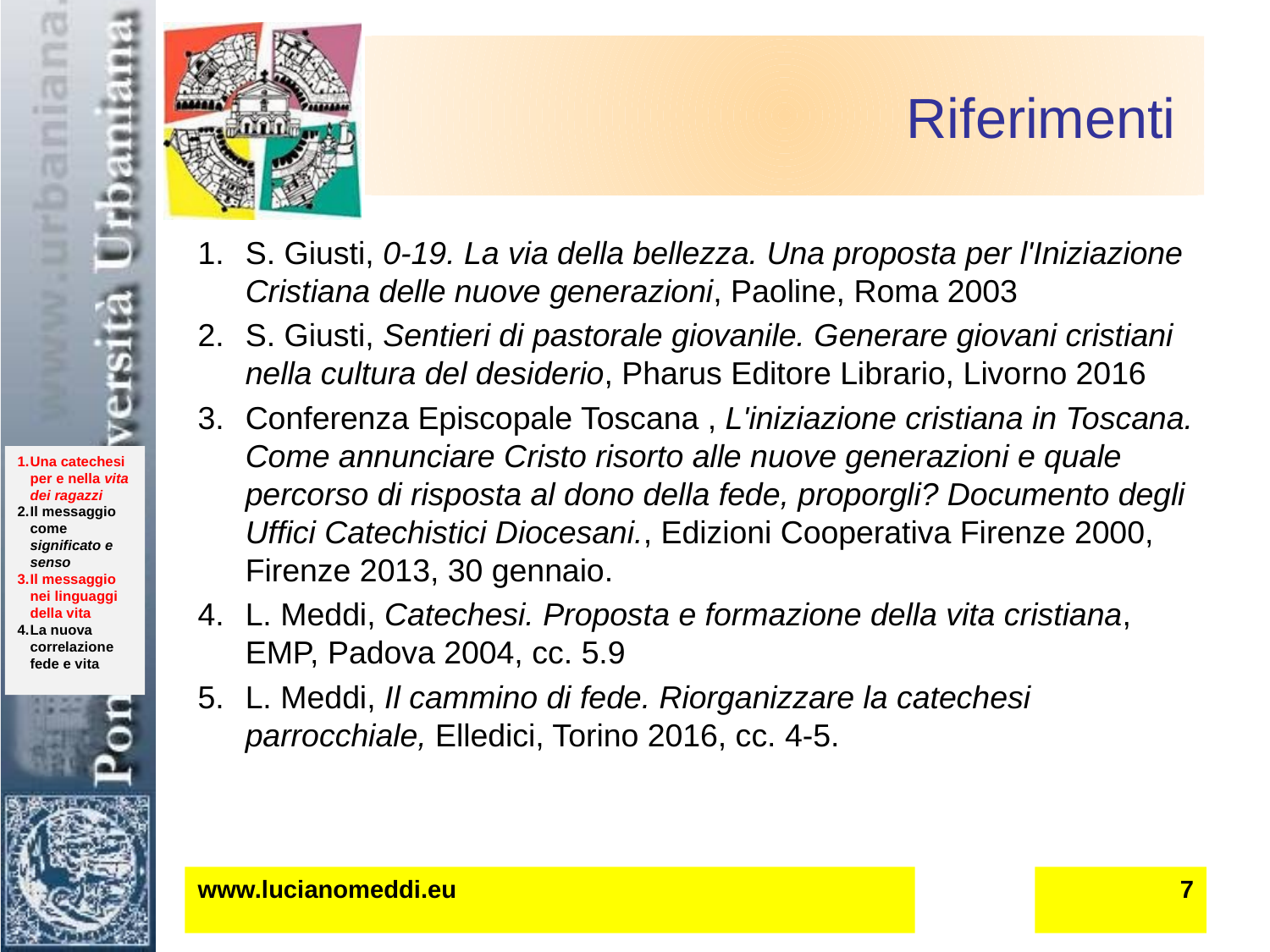

# Riferimenti
S. Giusti, 0-19. La via della bellezza. Una proposta per l'Iniziazione Cristiana delle nuove generazioni, Paoline, Roma 2003
S. Giusti, Sentieri di pastorale giovanile. Generare giovani cristiani nella cultura del desiderio, Pharus Editore Librario, Livorno 2016
Conferenza Episcopale Toscana , L'iniziazione cristiana in Toscana. Come annunciare Cristo risorto alle nuove generazioni e quale percorso di risposta al dono della fede, proporgli? Documento degli Uffici Catechistici Diocesani., Edizioni Cooperativa Firenze 2000, Firenze 2013, 30 gennaio.
L. Meddi, Catechesi. Proposta e formazione della vita cristiana, EMP, Padova 2004, cc. 5.9
L. Meddi, Il cammino di fede. Riorganizzare la catechesi parrocchiale, Elledici, Torino 2016, cc. 4-5.

www.lucianomeddi.eu
7